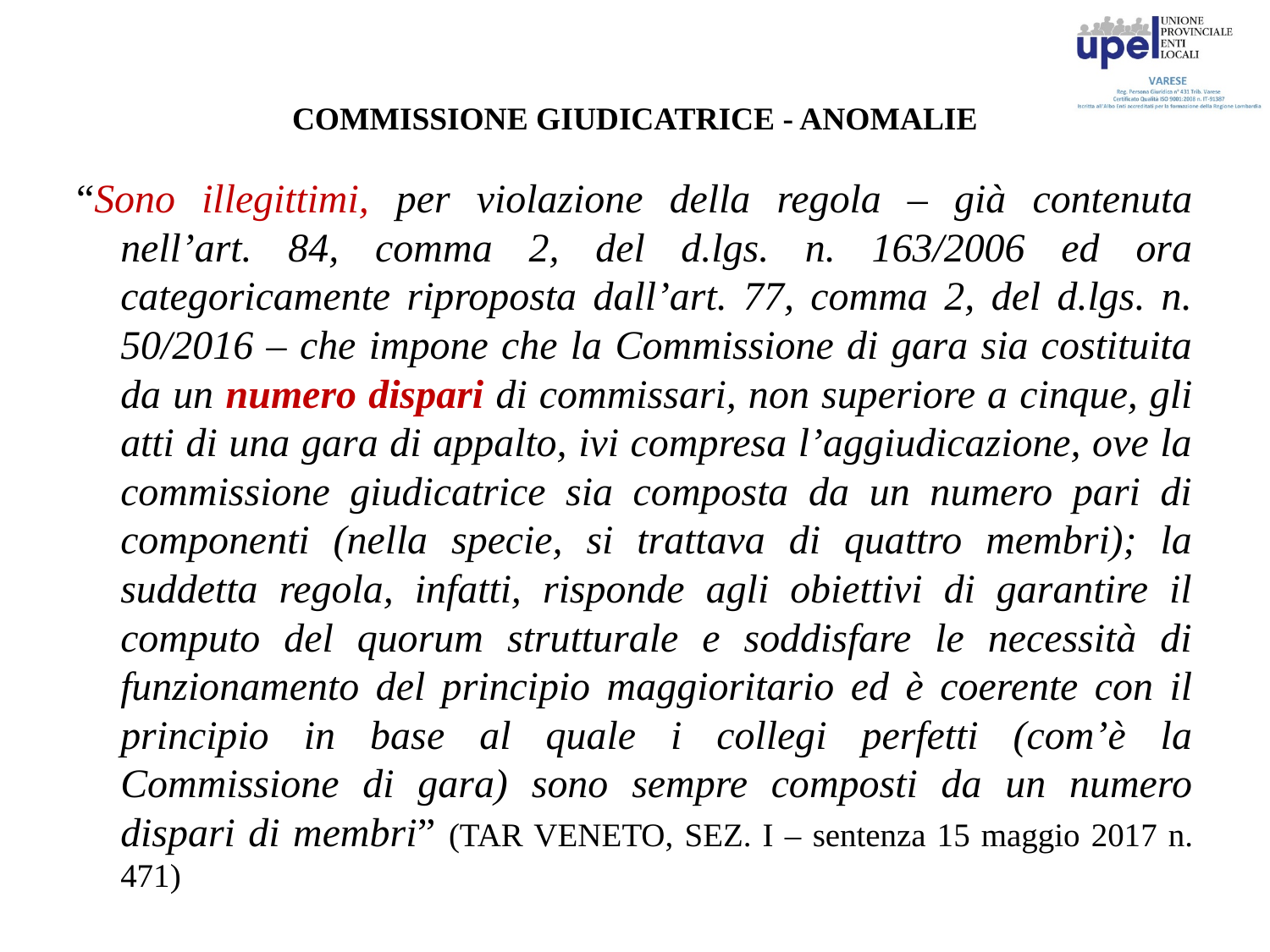

# COMMISSIONE GIUDICATRICE - ANOMALIE
“Sono illegittimi, per violazione della regola – già contenuta nell’art. 84, comma 2, del d.lgs. n. 163/2006 ed ora categoricamente riproposta dall’art. 77, comma 2, del d.lgs. n. 50/2016 – che impone che la Commissione di gara sia costituita da un numero dispari di commissari, non superiore a cinque, gli atti di una gara di appalto, ivi compresa l’aggiudicazione, ove la commissione giudicatrice sia composta da un numero pari di componenti (nella specie, si trattava di quattro membri); la suddetta regola, infatti, risponde agli obiettivi di garantire il computo del quorum strutturale e soddisfare le necessità di funzionamento del principio maggioritario ed è coerente con il principio in base al quale i collegi perfetti (com’è la Commissione di gara) sono sempre composti da un numero dispari di membri” (TAR VENETO, SEZ. I – sentenza 15 maggio 2017 n. 471)